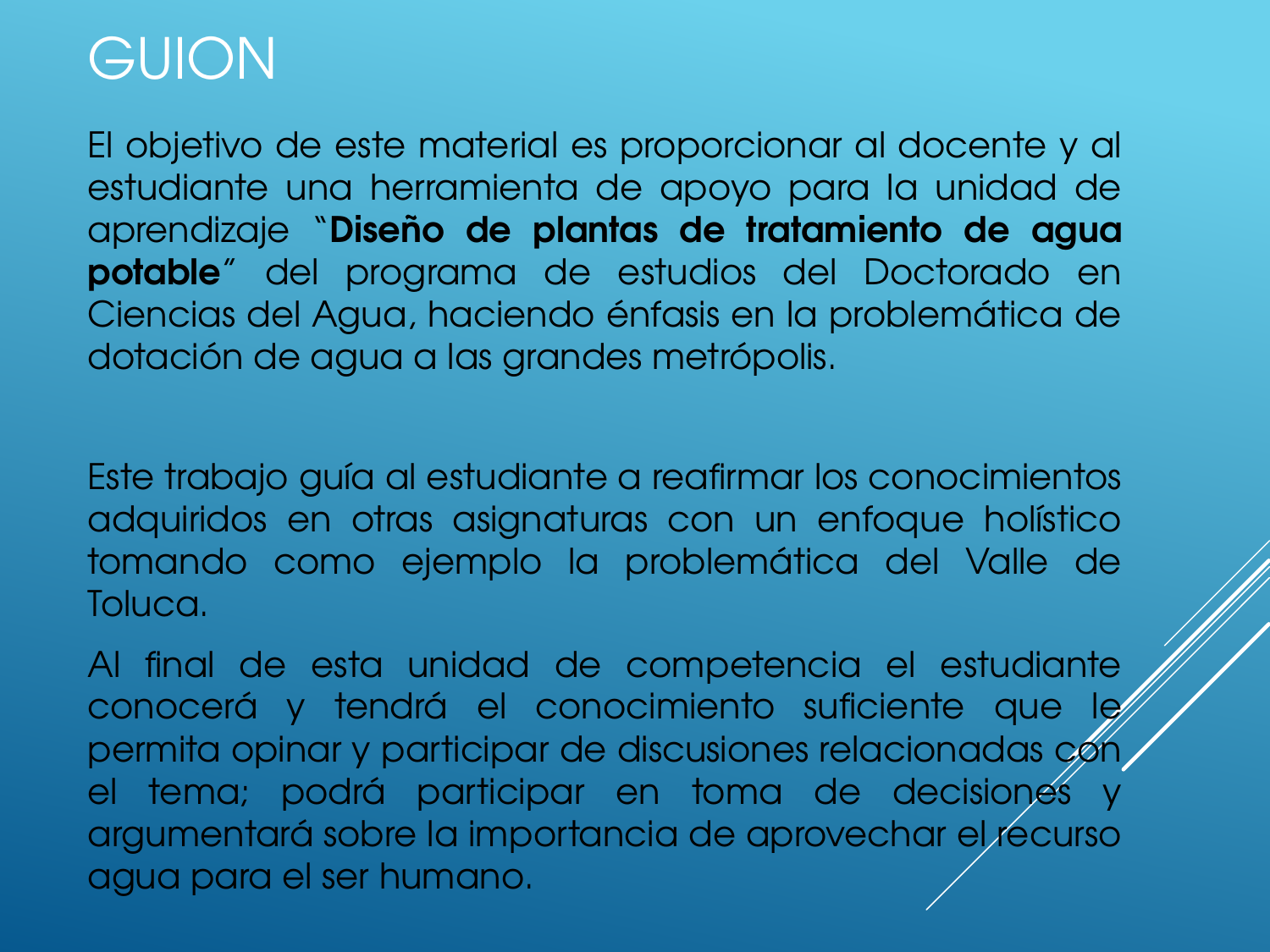

# Guion
El objetivo de este material es proporcionar al docente y al estudiante una herramienta de apoyo para la unidad de aprendizaje “Diseño de plantas de tratamiento de agua potable” del programa de estudios del Doctorado en Ciencias del Agua, haciendo énfasis en la problemática de dotación de agua a las grandes metrópolis.

Este trabajo guía al estudiante a reafirmar los conocimientos adquiridos en otras asignaturas con un enfoque holístico tomando como ejemplo la problemática del Valle de Toluca.
Al final de esta unidad de competencia el estudiante conocerá y tendrá el conocimiento suficiente que le permita opinar y participar de discusiones relacionadas con el tema; podrá participar en toma de decisiones y argumentará sobre la importancia de aprovechar el recurso agua para el ser humano.